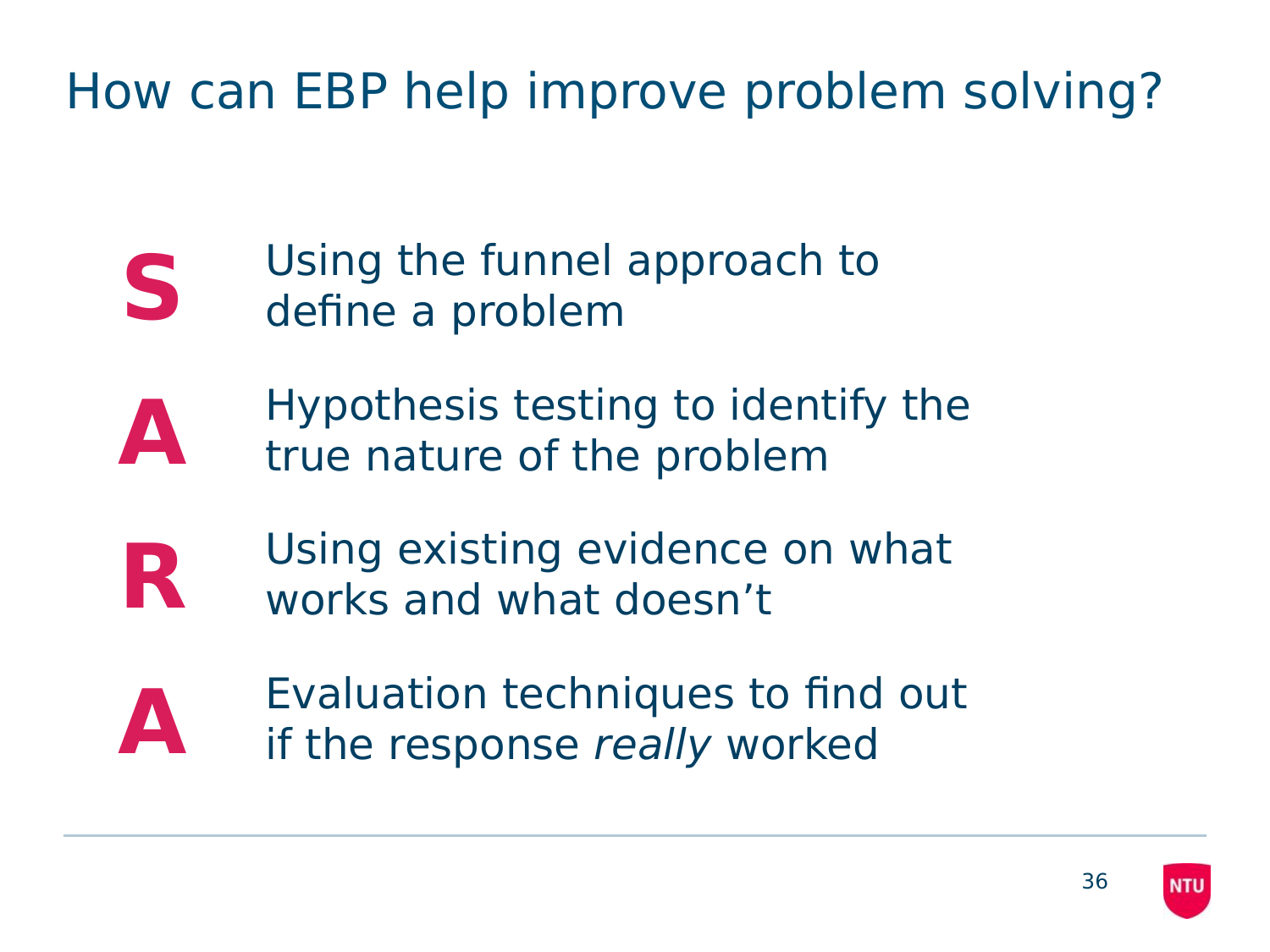

# How can EBP help improve problem solving?
S
Using the funnel approach to
define a problem
A
Hypothesis testing to identify the
true nature of the problem
R
Using existing evidence on what
works and what doesn’t
A
Evaluation techniques to find out
if the response really worked
36